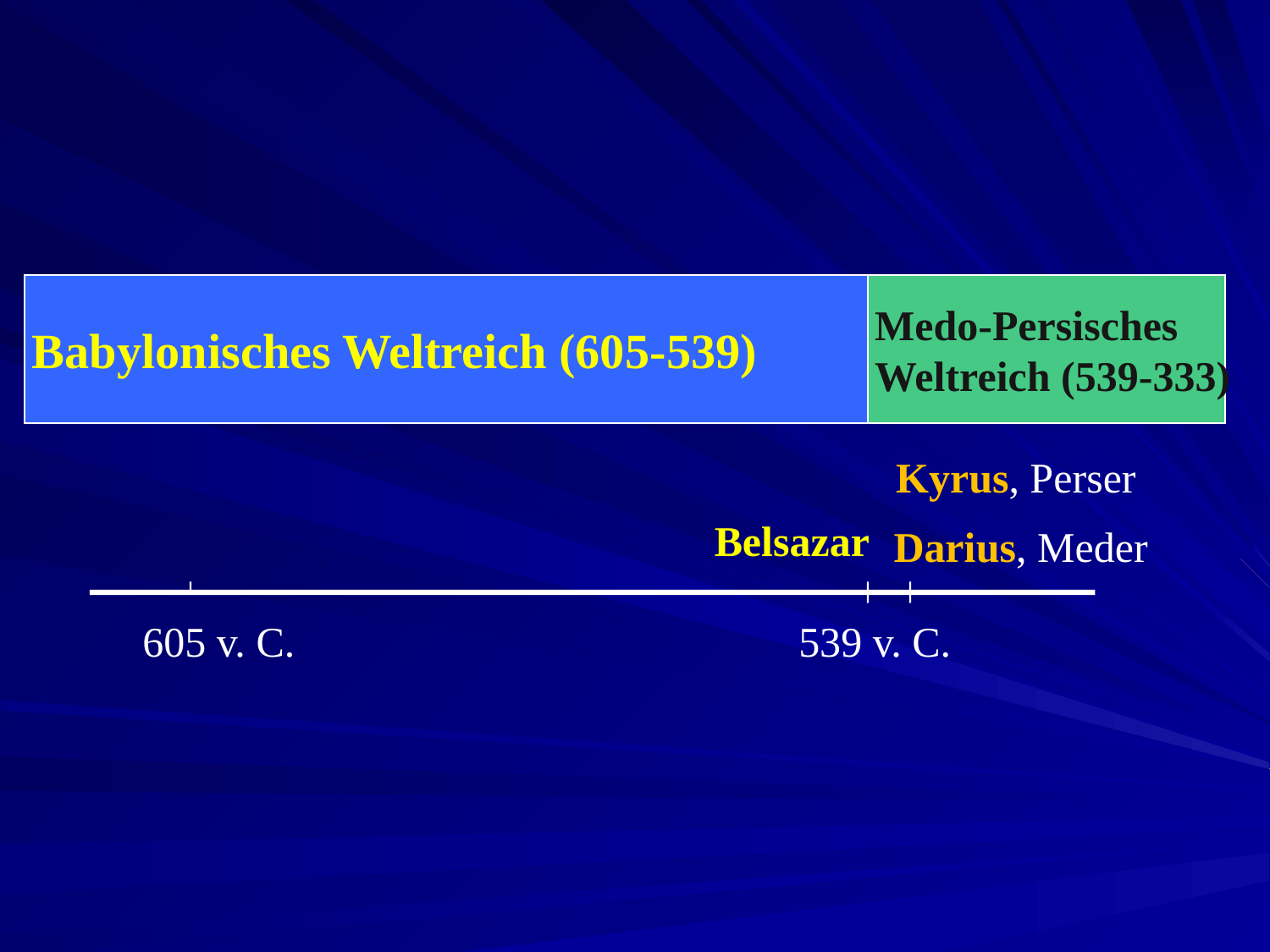

Babylonisches Weltreich (605-539)

Medo-Persisches
Weltreich (539-333)
Kyrus, Perser
Belsazar
Darius, Meder

605 v. C.
539 v. C.